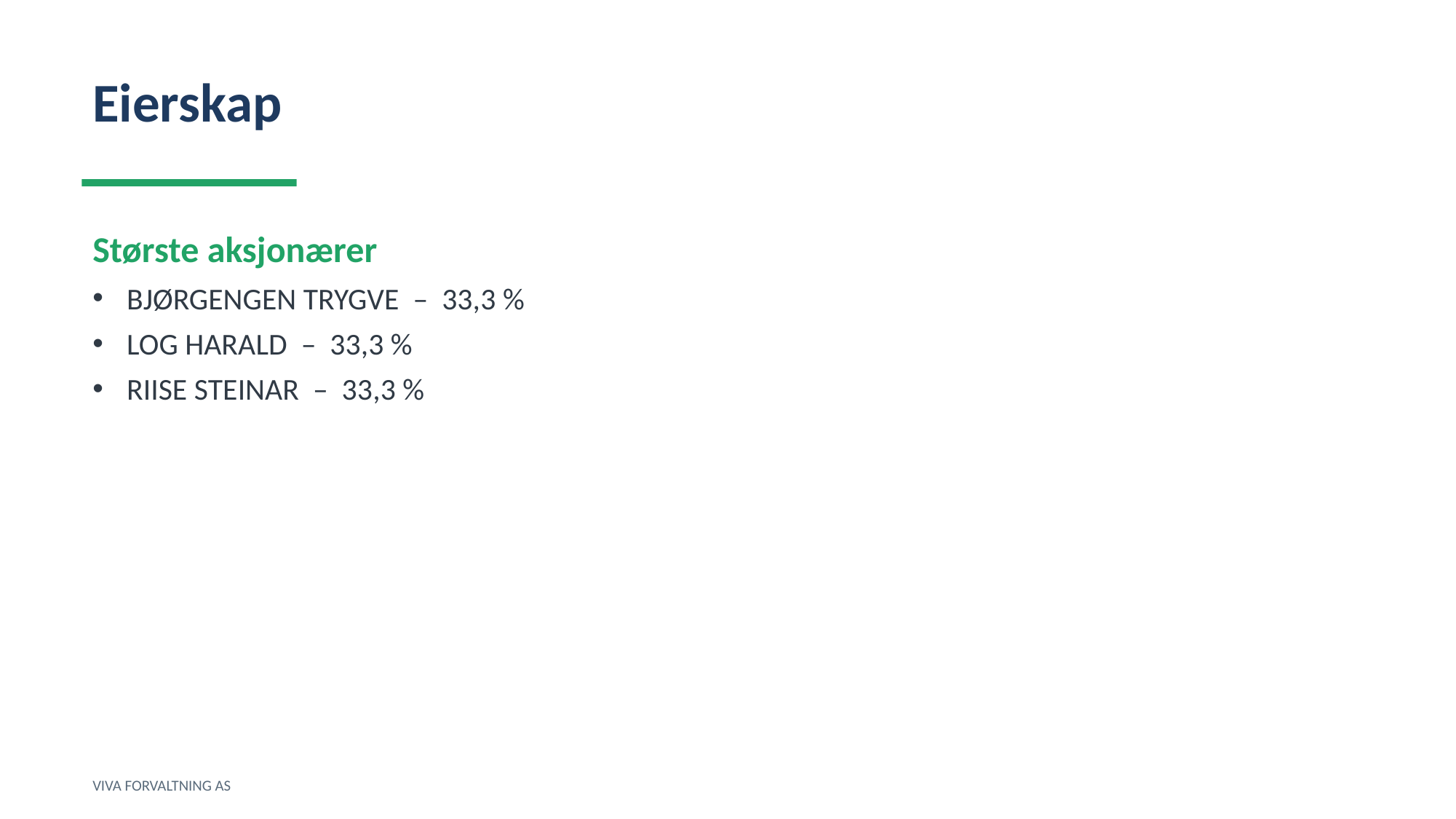

Eierskap

Største aksjonærer
BJØRGENGEN TRYGVE  –  33,3 %
LOG HARALD  –  33,3 %
RIISE STEINAR  –  33,3 %
VIVA FORVALTNING AS